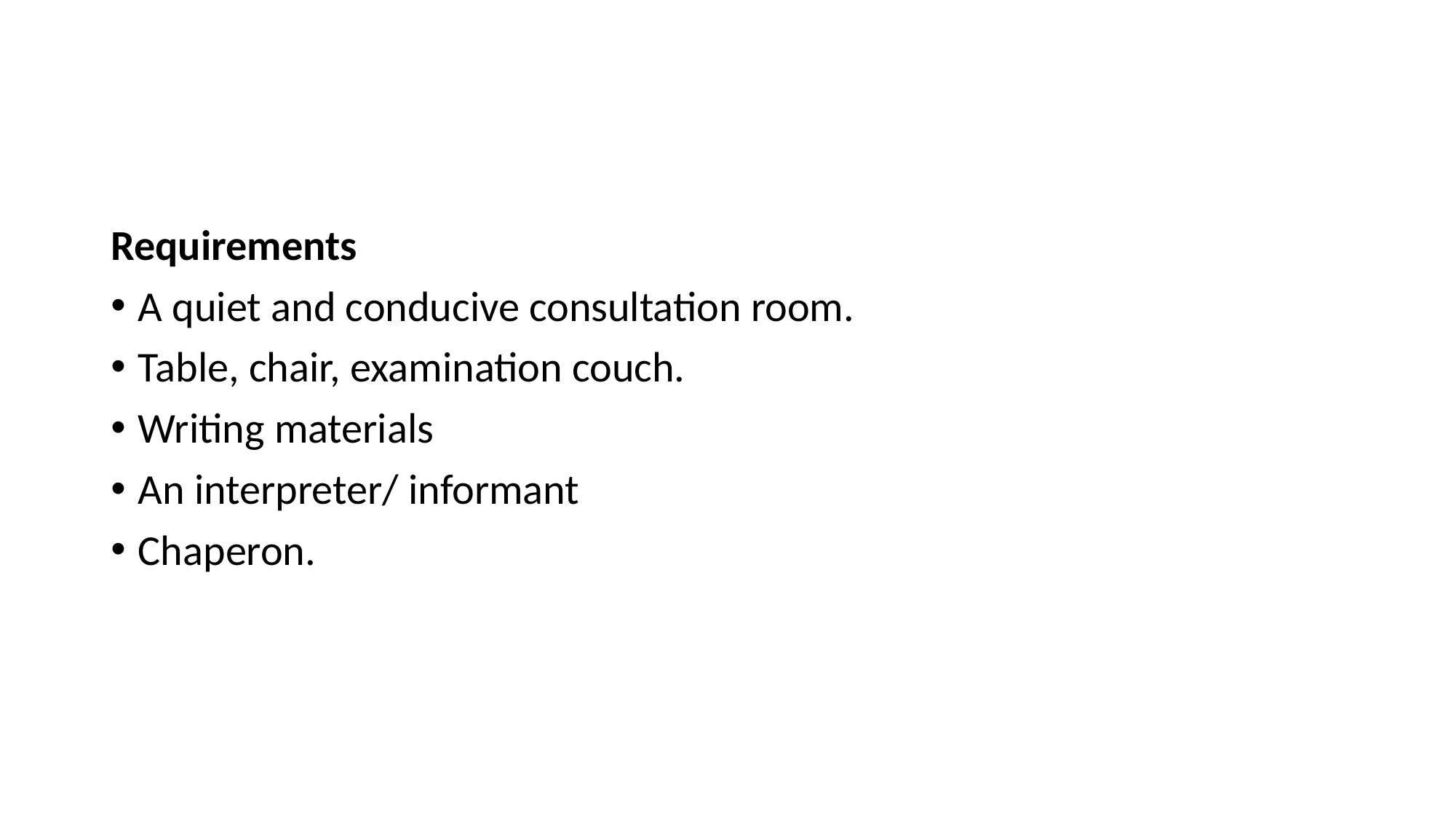

#
Requirements
A quiet and conducive consultation room.
Table, chair, examination couch.
Writing materials
An interpreter/ informant
Chaperon.